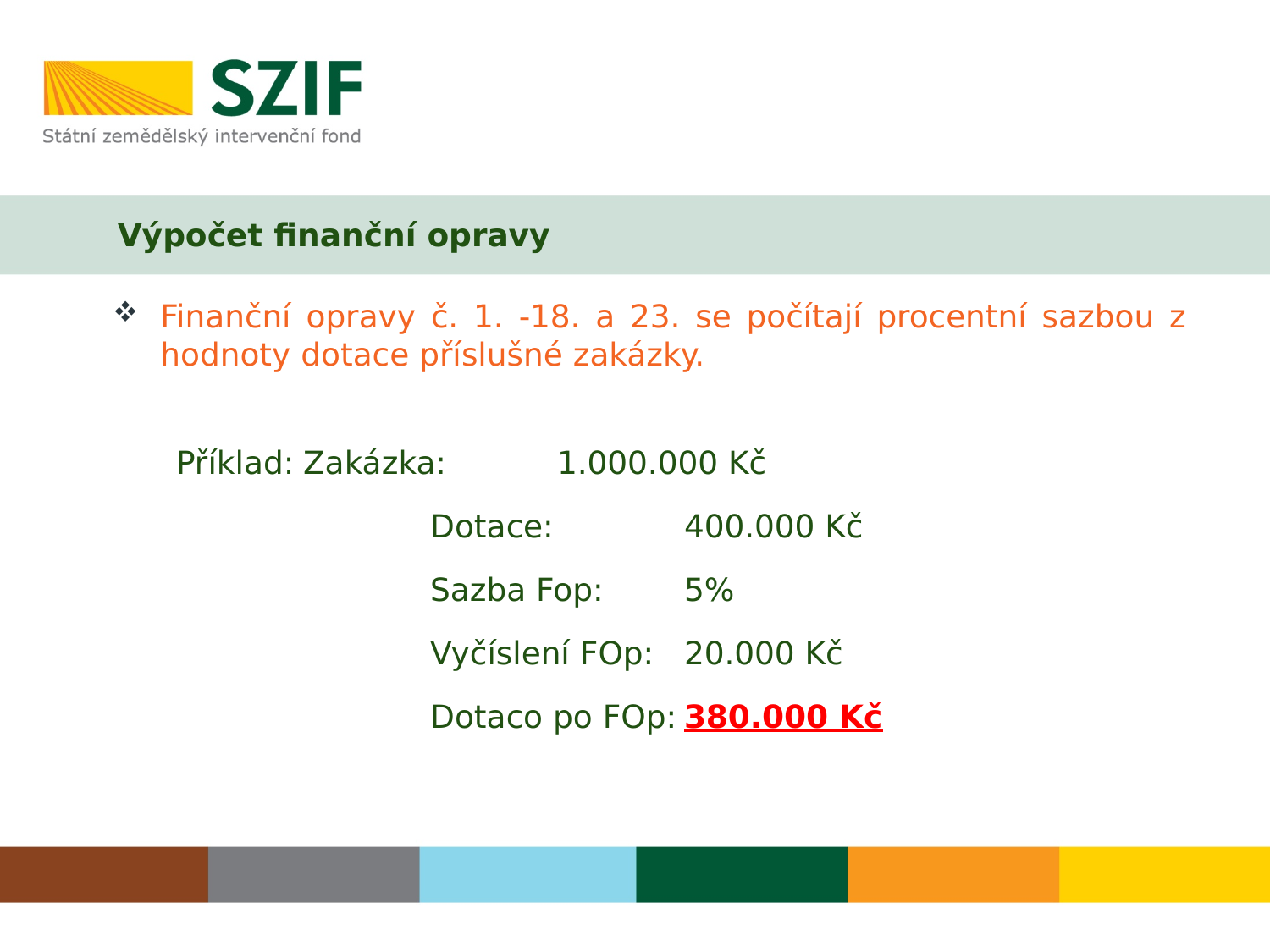

# Výpočet finanční opravy
Finanční opravy č. 1. -18. a 23. se počítají procentní sazbou z hodnoty dotace příslušné zakázky.

Příklad:	Zakázka:	1.000.000 Kč
		Dotace: 	400.000 Kč
		Sazba Fop: 	5%
		Vyčíslení FOp:	20.000 Kč
		Dotaco po FOp:	380.000 Kč